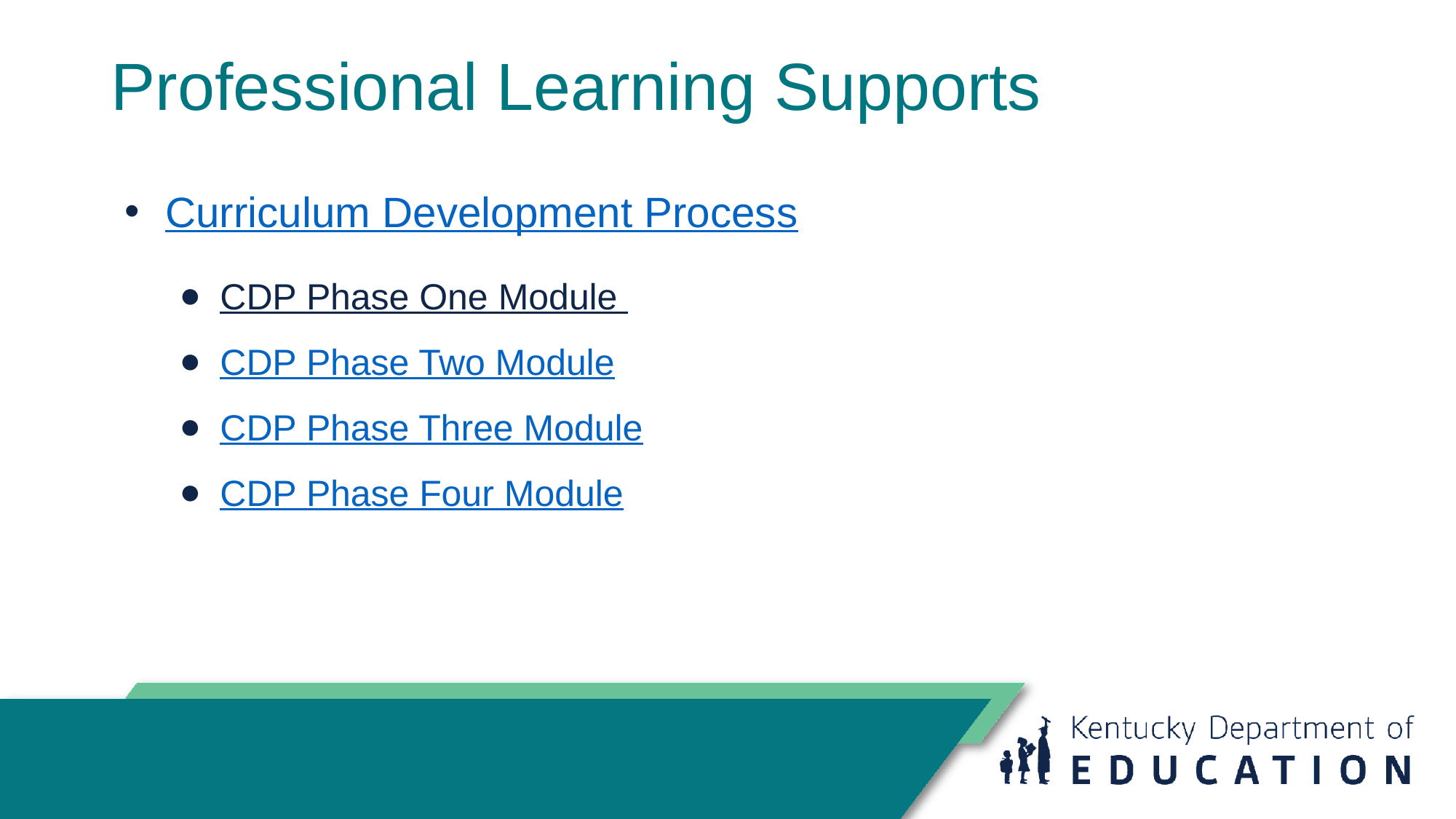

# Professional Learning Supports
Curriculum Development Process
CDP Phase One Module
CDP Phase Two Module
CDP Phase Three Module
CDP Phase Four Module